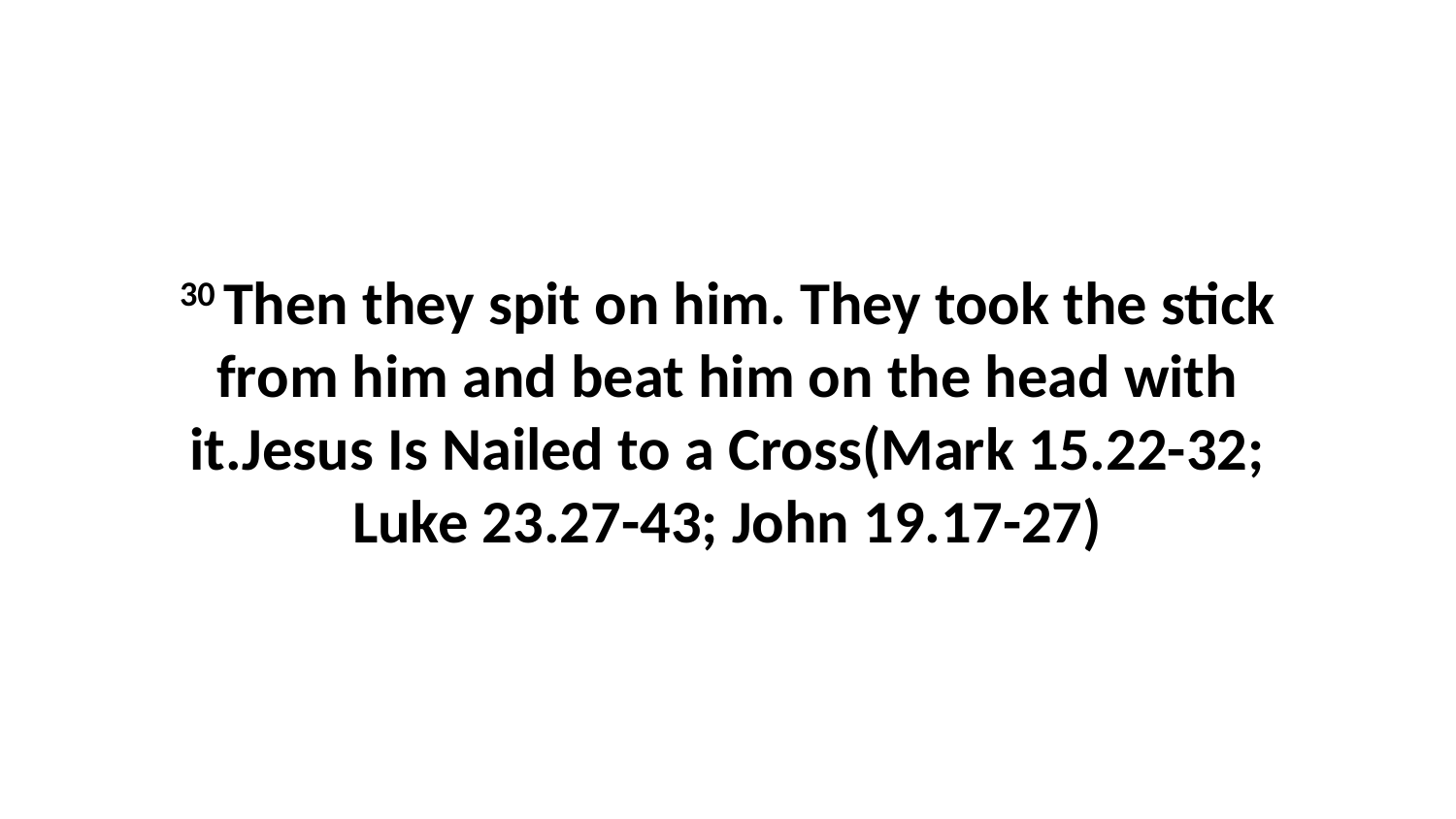

30 Then they spit on him. They took the stick from him and beat him on the head with it.Jesus Is Nailed to a Cross(Mark 15.22-32; Luke 23.27-43; John 19.17-27)